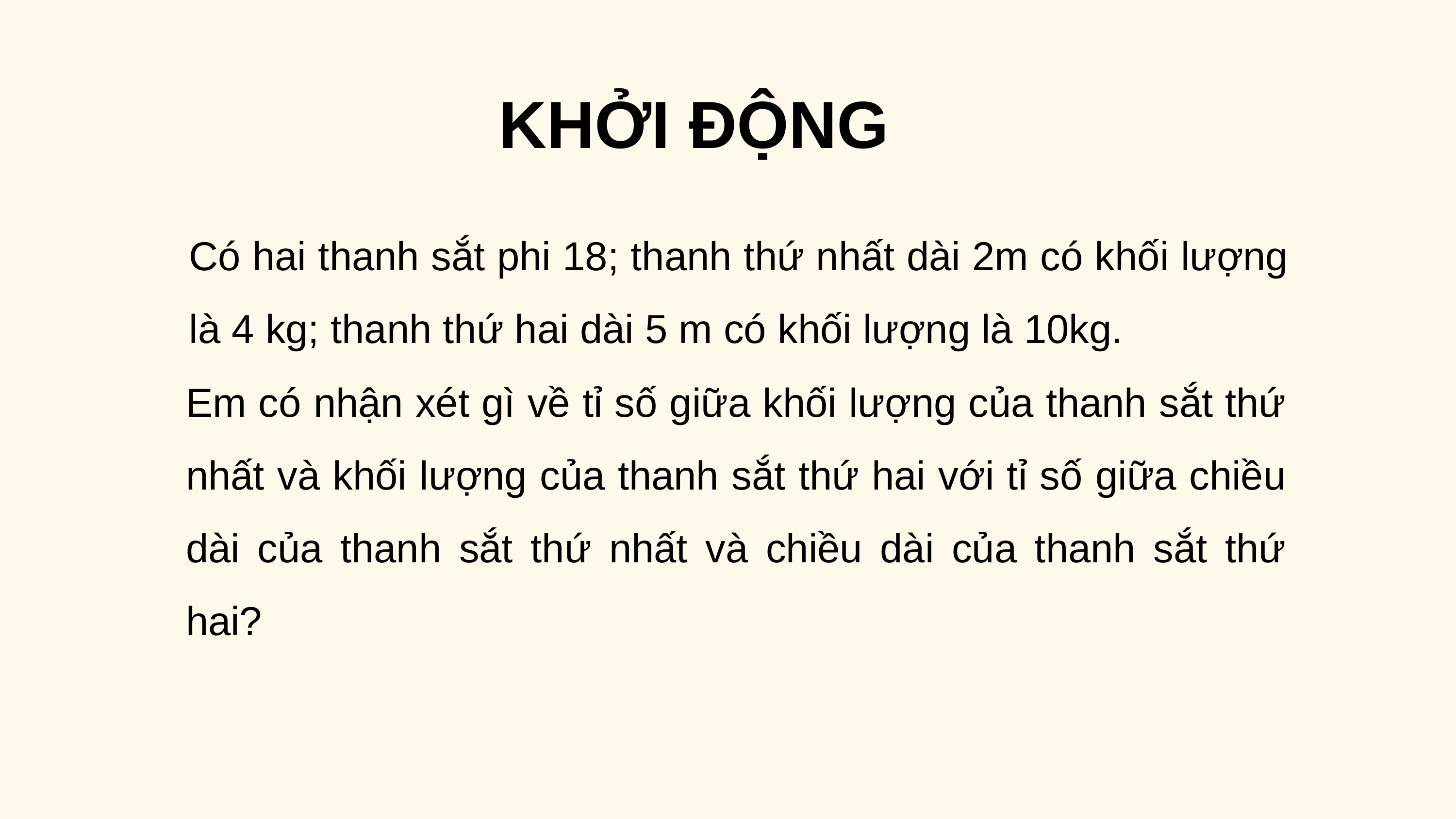

KHỞI ĐỘNG
Có hai thanh sắt phi 18; thanh thứ nhất dài 2m có khối lượng là 4 kg; thanh thứ hai dài 5 m có khối lượng là 10kg.
Em có nhận xét gì về tỉ số giữa khối lượng của thanh sắt thứ nhất và khối lượng của thanh sắt thứ hai với tỉ số giữa chiều dài của thanh sắt thứ nhất và chiều dài của thanh sắt thứ hai?